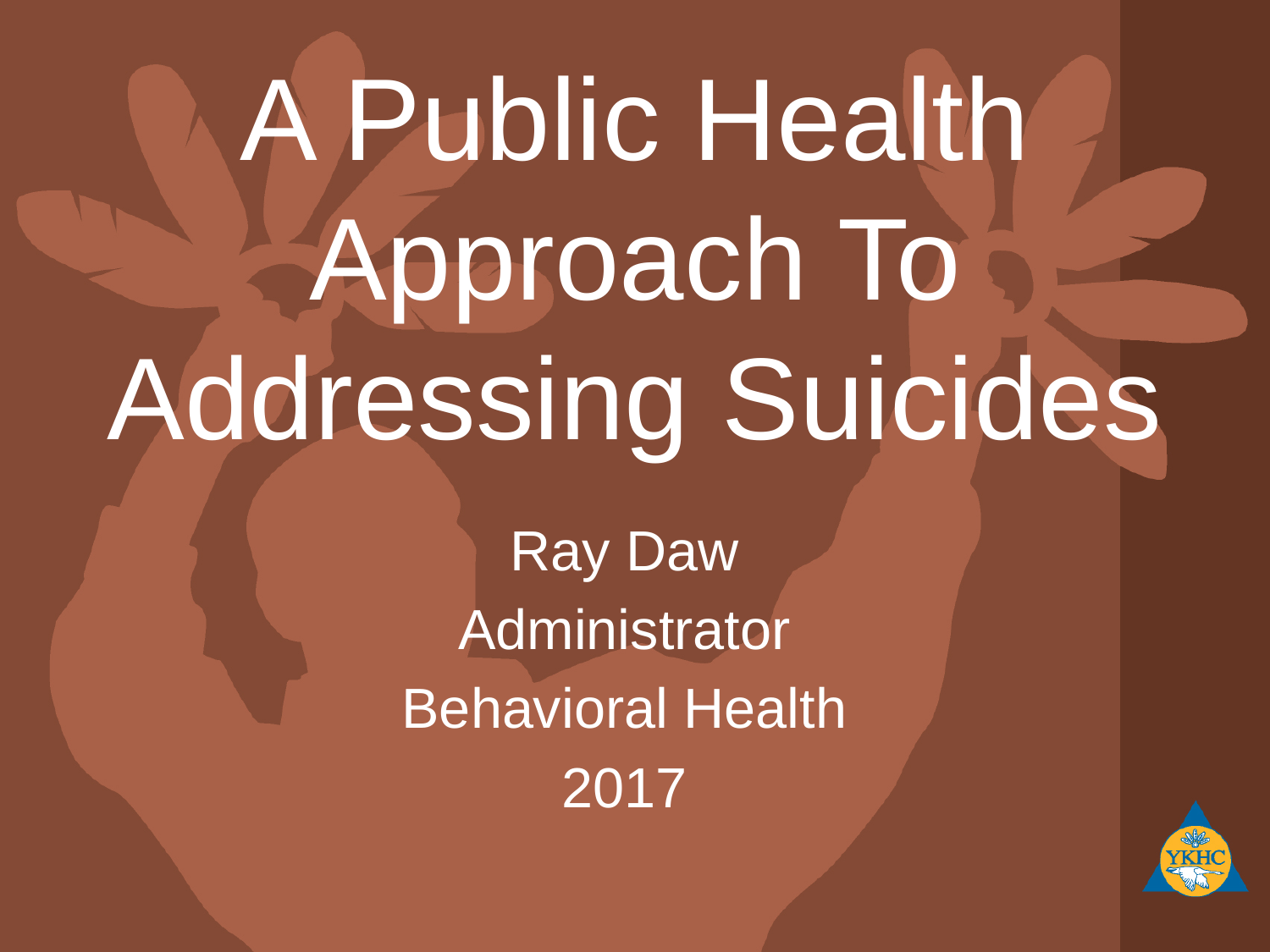

# A Public Health Approach To Addressing Suicides
Ray Daw
Administrator
Behavioral Health
2017